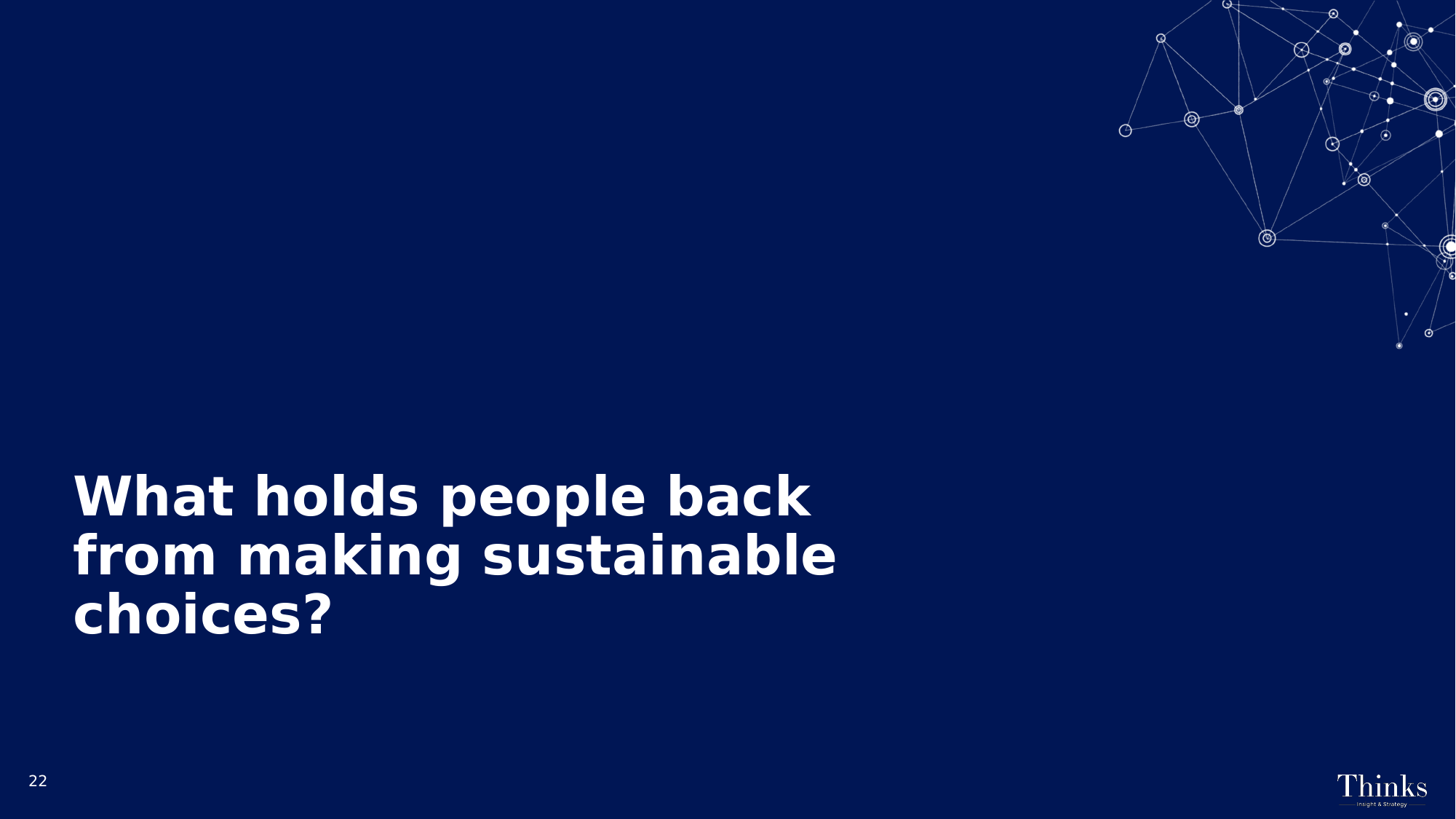

# What holds people back from making sustainable choices?

22